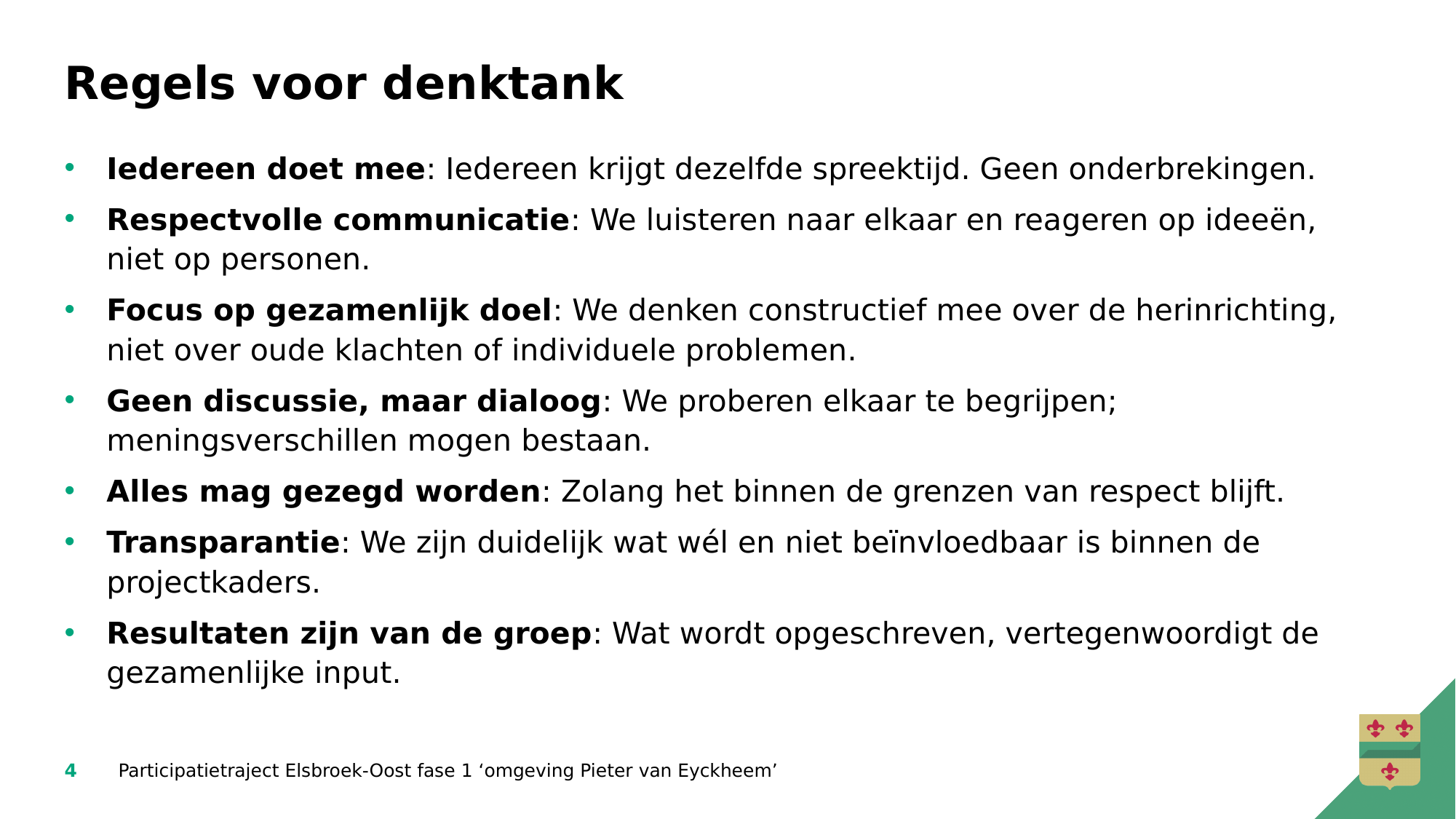

# Regels voor denktank
Iedereen doet mee: Iedereen krijgt dezelfde spreektijd. Geen onderbrekingen.
Respectvolle communicatie: We luisteren naar elkaar en reageren op ideeën, niet op personen.
Focus op gezamenlijk doel: We denken constructief mee over de herinrichting, niet over oude klachten of individuele problemen.
Geen discussie, maar dialoog: We proberen elkaar te begrijpen; meningsverschillen mogen bestaan.
Alles mag gezegd worden: Zolang het binnen de grenzen van respect blijft.
Transparantie: We zijn duidelijk wat wél en niet beïnvloedbaar is binnen de projectkaders.
Resultaten zijn van de groep: Wat wordt opgeschreven, vertegenwoordigt de gezamenlijke input.

4
Participatietraject Elsbroek-Oost fase 1 ‘omgeving Pieter van Eyckheem’